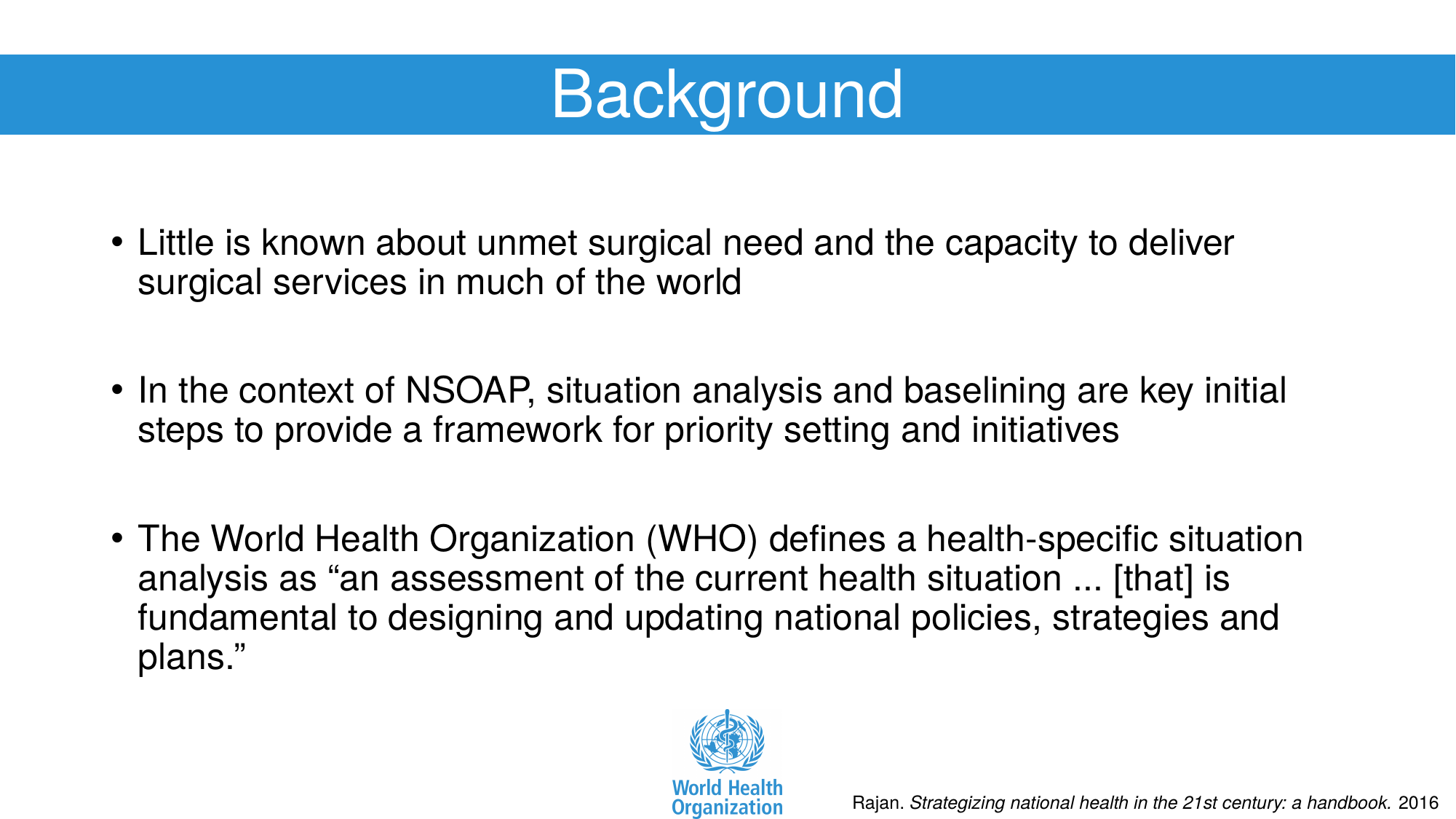

# Background
Little is known about unmet surgical need and the capacity to deliver surgical services in much of the world

In the context of NSOAP, situation analysis and baselining are key initial steps to provide a framework for priority setting and initiatives

The World Health Organization (WHO) defines a health-specific situation analysis as “an assessment of the current health situation ... [that] is fundamental to designing and updating national policies, strategies and plans.”

Rajan. Strategizing national health in the 21st century: a handbook. 2016